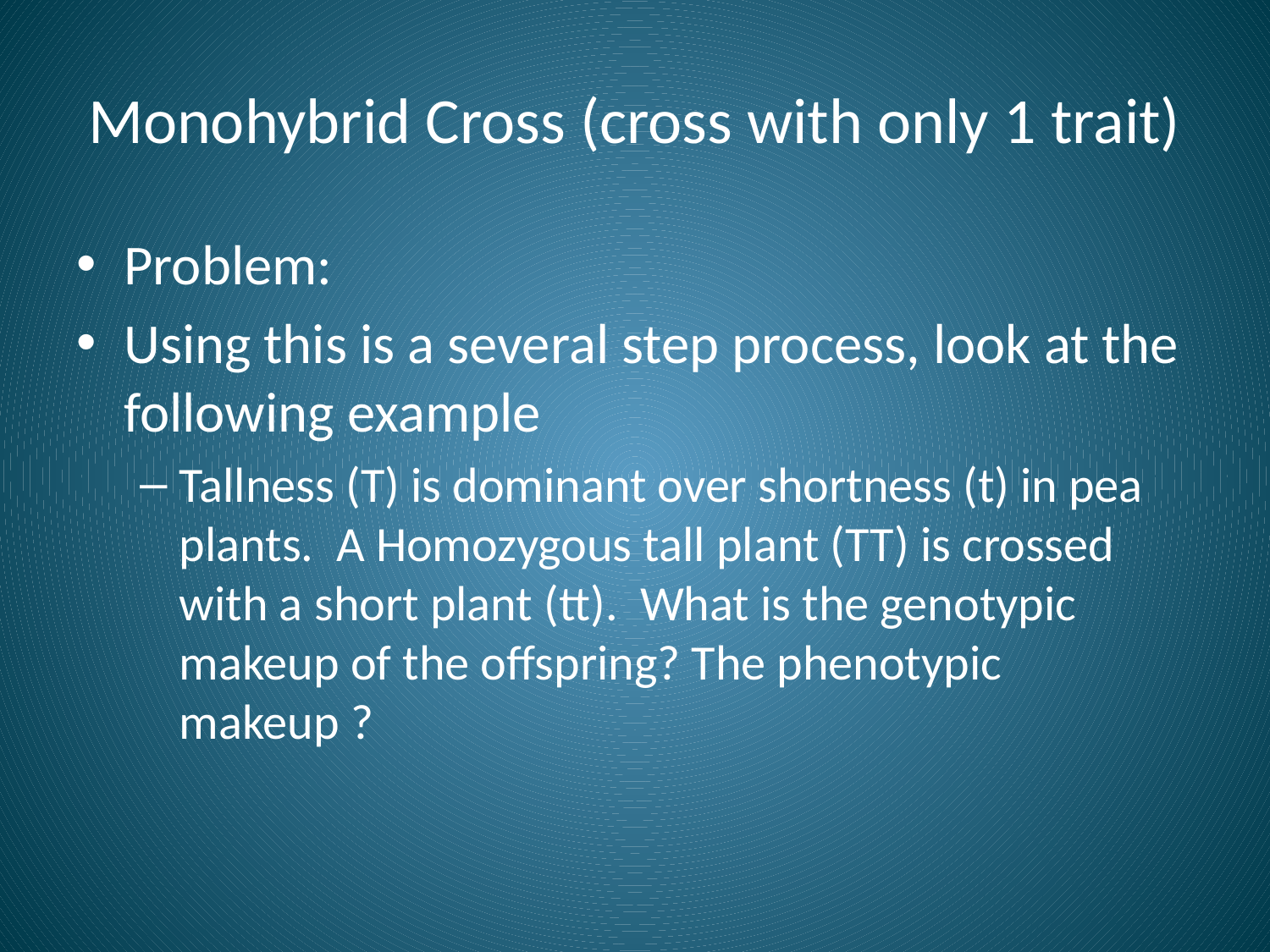

# Monohybrid Cross (cross with only 1 trait)
Problem:
Using this is a several step process, look at the following example
Tallness (T) is dominant over shortness (t) in pea plants.  A Homozygous tall plant (TT) is crossed with a short plant (tt).  What is the genotypic makeup of the offspring? The phenotypic makeup ?